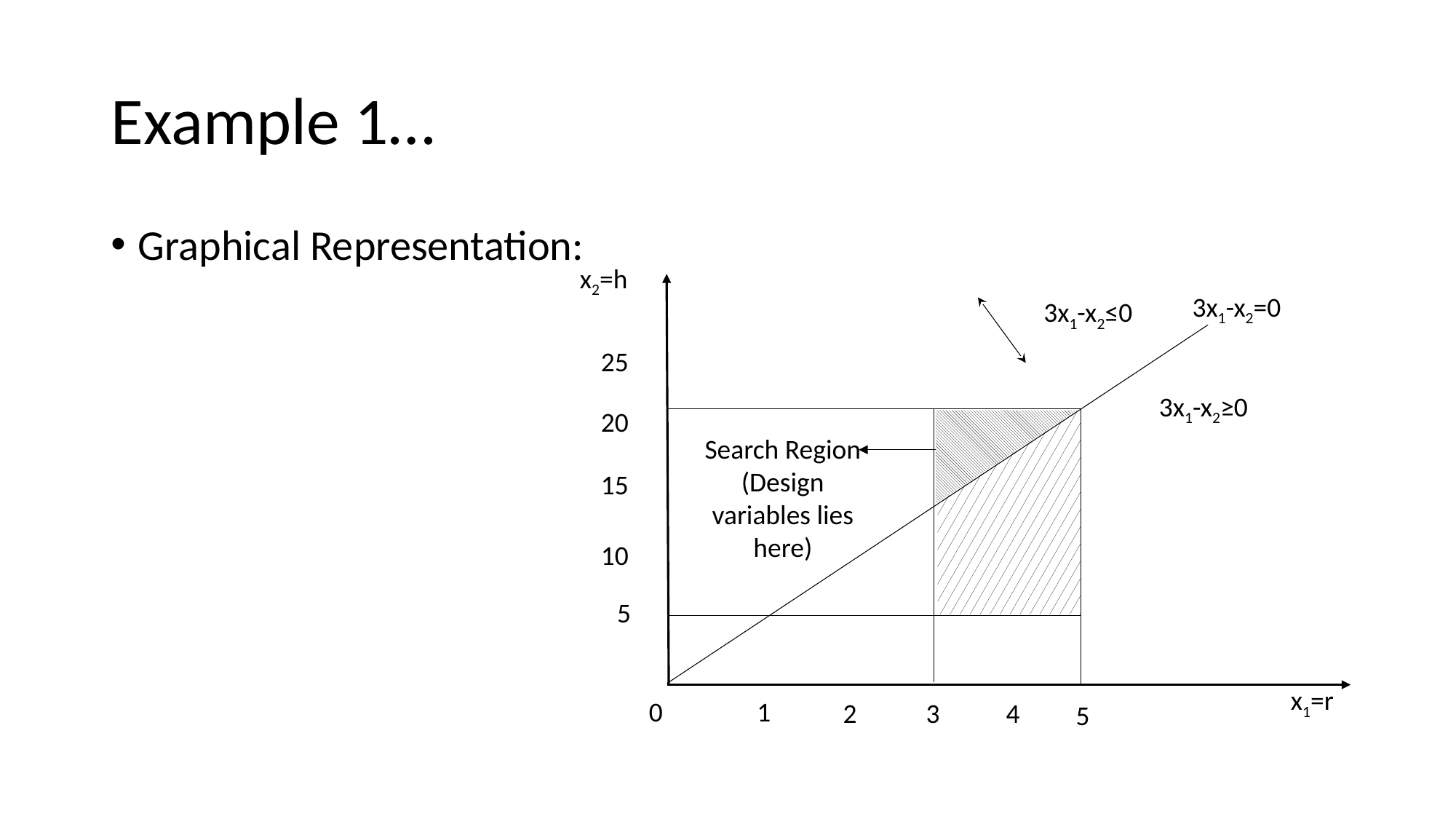

# Example 1…
Graphical Representation:
x2=h
3x1-x2=0
3x1-x2≤0
25
3x1-x2≥0

20

Search Region
(Design variables lies here)
15
10
5
x1=r
0
1
2
3
4
5